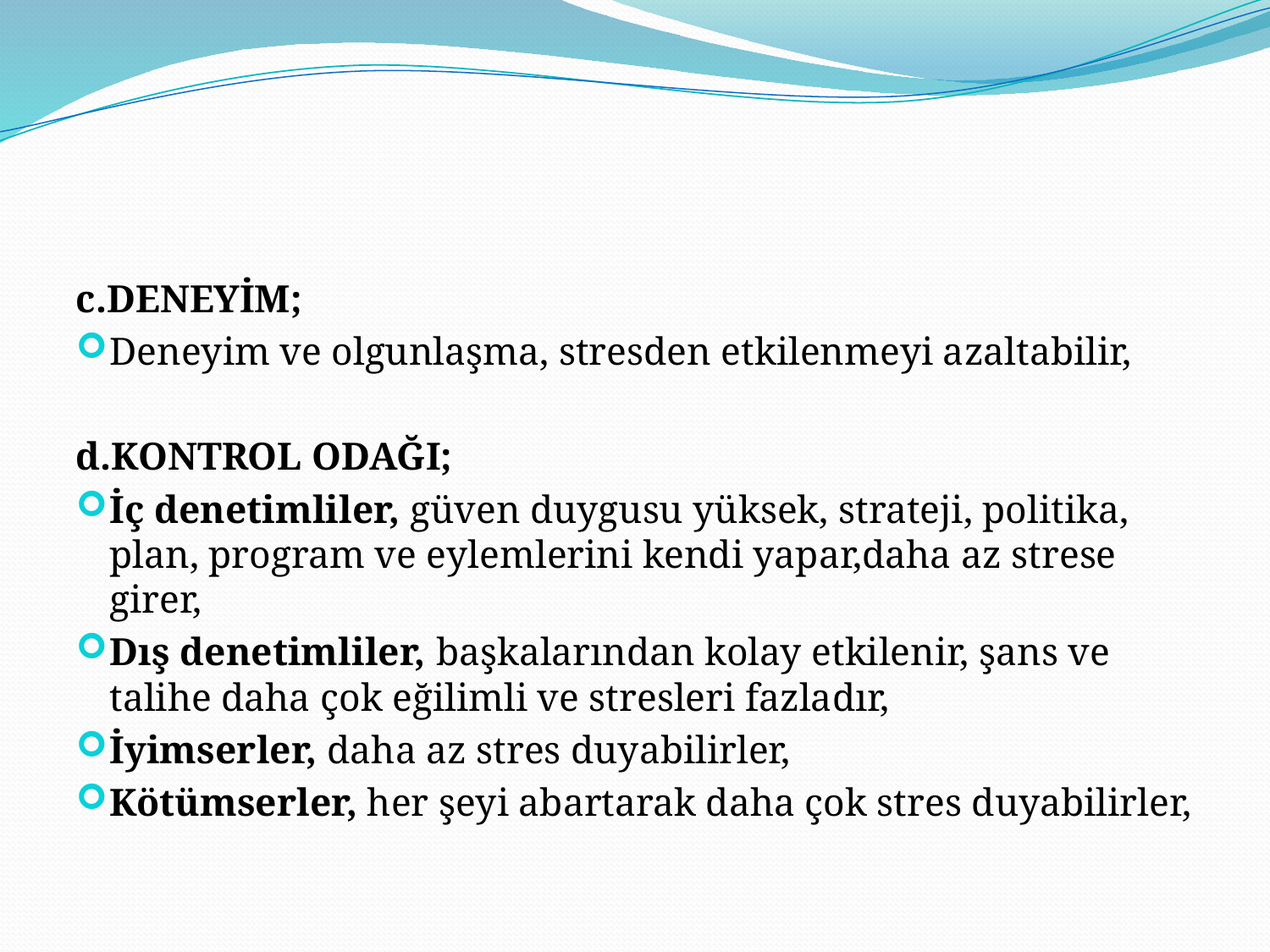

c.DENEYİM;
Deneyim ve olgunlaşma, stresden etkilenmeyi azaltabilir,

d.KONTROL ODAĞI;
İç denetimliler, güven duygusu yüksek, strateji, politika, plan, program ve eylemlerini kendi yapar,daha az strese girer,
Dış denetimliler, başkalarından kolay etkilenir, şans ve talihe daha çok eğilimli ve stresleri fazladır,
İyimserler, daha az stres duyabilirler,
Kötümserler, her şeyi abartarak daha çok stres duyabilirler,